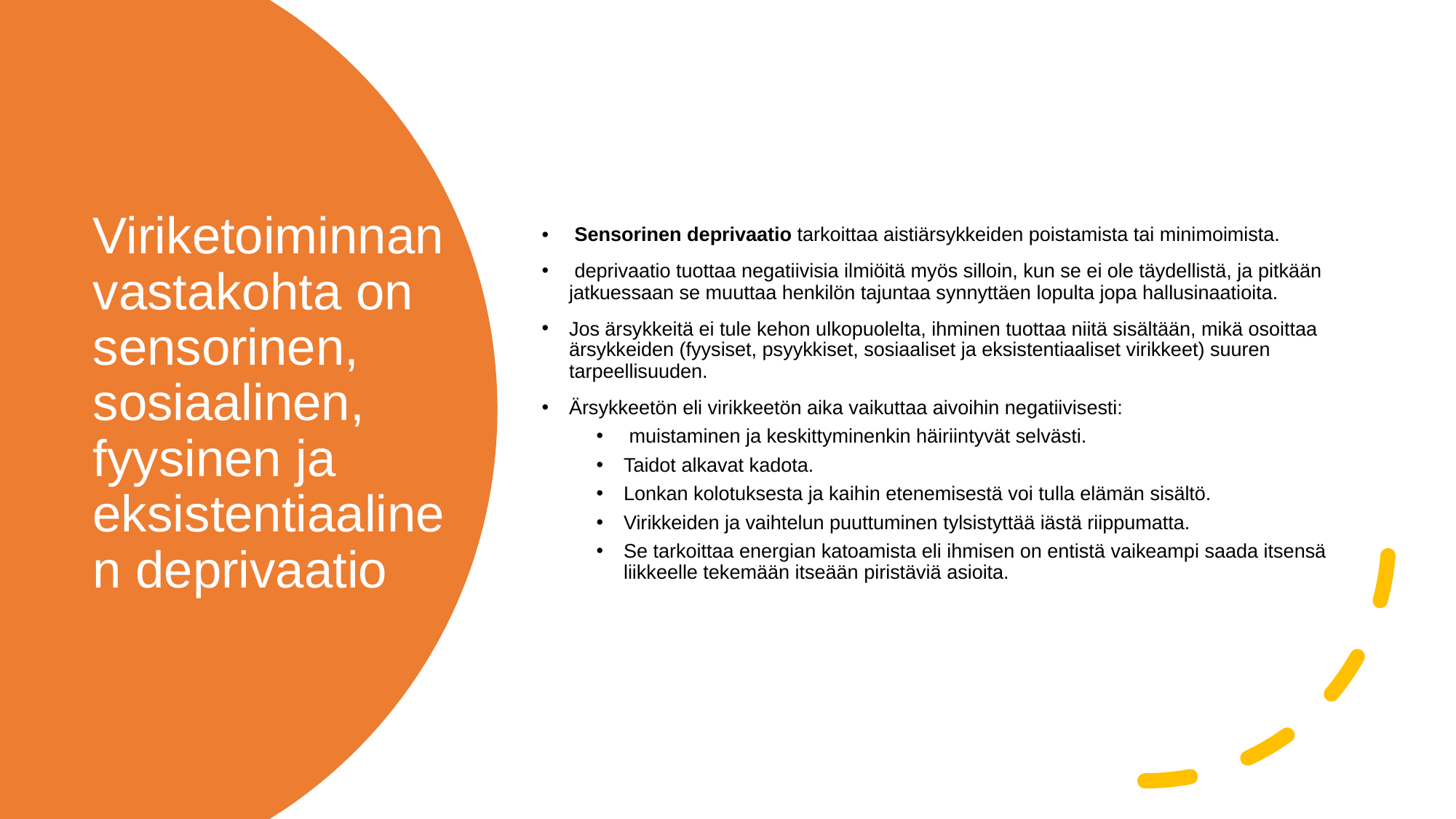

Sensorinen deprivaatio tarkoittaa aistiärsykkeiden poistamista tai minimoimista.
 deprivaatio tuottaa negatiivisia ilmiöitä myös silloin, kun se ei ole täydellistä, ja pitkään jatkuessaan se muuttaa henkilön tajuntaa synnyttäen lopulta jopa hallusinaatioita.
Jos ärsykkeitä ei tule kehon ulkopuolelta, ihminen tuottaa niitä sisältään, mikä osoittaa ärsykkeiden (fyysiset, psyykkiset, sosiaaliset ja eksistentiaaliset virikkeet) suuren tarpeellisuuden.
Ärsykkeetön eli virikkeetön aika vaikuttaa aivoihin negatiivisesti:
 muistaminen ja keskittyminenkin häiriintyvät selvästi.
Taidot alkavat kadota.
Lonkan kolotuksesta ja kaihin etenemisestä voi tulla elämän sisältö.
Virikkeiden ja vaihtelun puuttuminen tylsistyttää iästä riippumatta.
Se tarkoittaa energian katoamista eli ihmisen on entistä vaikeampi saada itsensä liikkeelle tekemään itseään piristäviä asioita.
# Viriketoiminnan vastakohta on sensorinen, sosiaalinen, fyysinen ja eksistentiaalinen deprivaatio